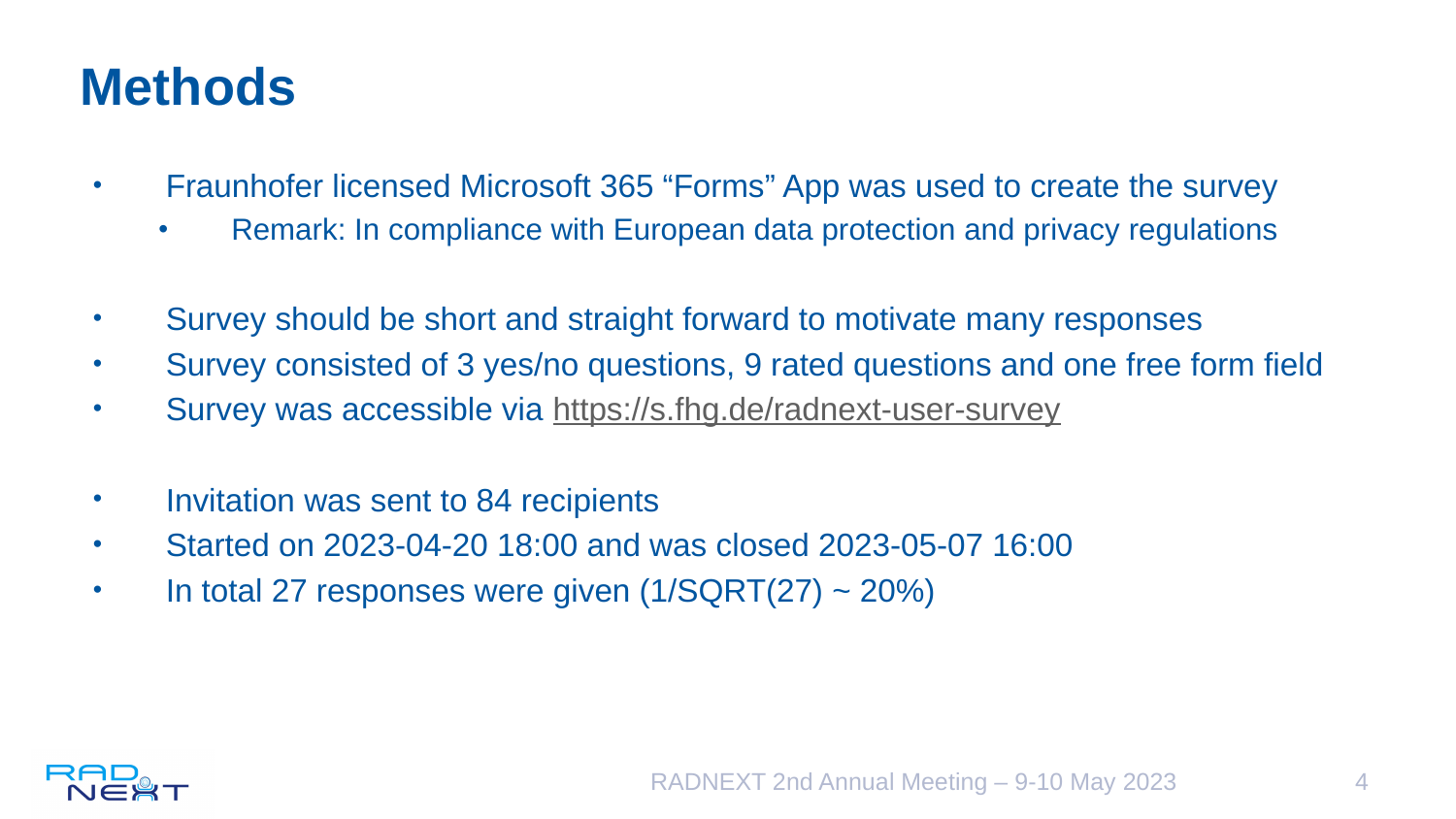

# Methods
Fraunhofer licensed Microsoft 365 “Forms” App was used to create the survey
Remark: In compliance with European data protection and privacy regulations

Survey should be short and straight forward to motivate many responses
Survey consisted of 3 yes/no questions, 9 rated questions and one free form field
Survey was accessible via https://s.fhg.de/radnext-user-survey

Invitation was sent to 84 recipients
Started on 2023-04-20 18:00 and was closed 2023-05-07 16:00
In total 27 responses were given (1/SQRT(27) ~ 20%)
RADNEXT 2nd Annual Meeting – 9-10 May 2023
4